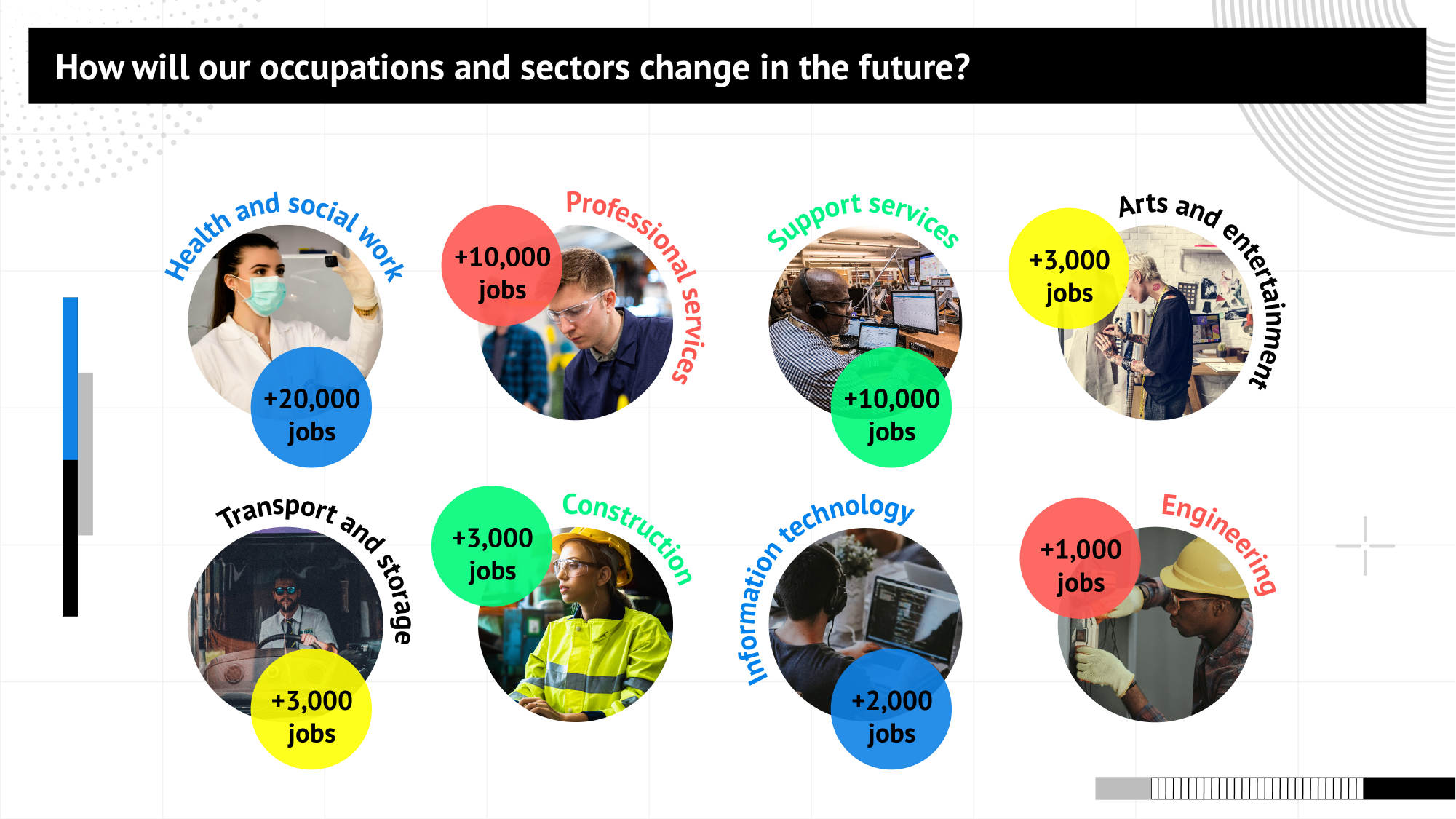

How will our occupations and sectors change in the future?